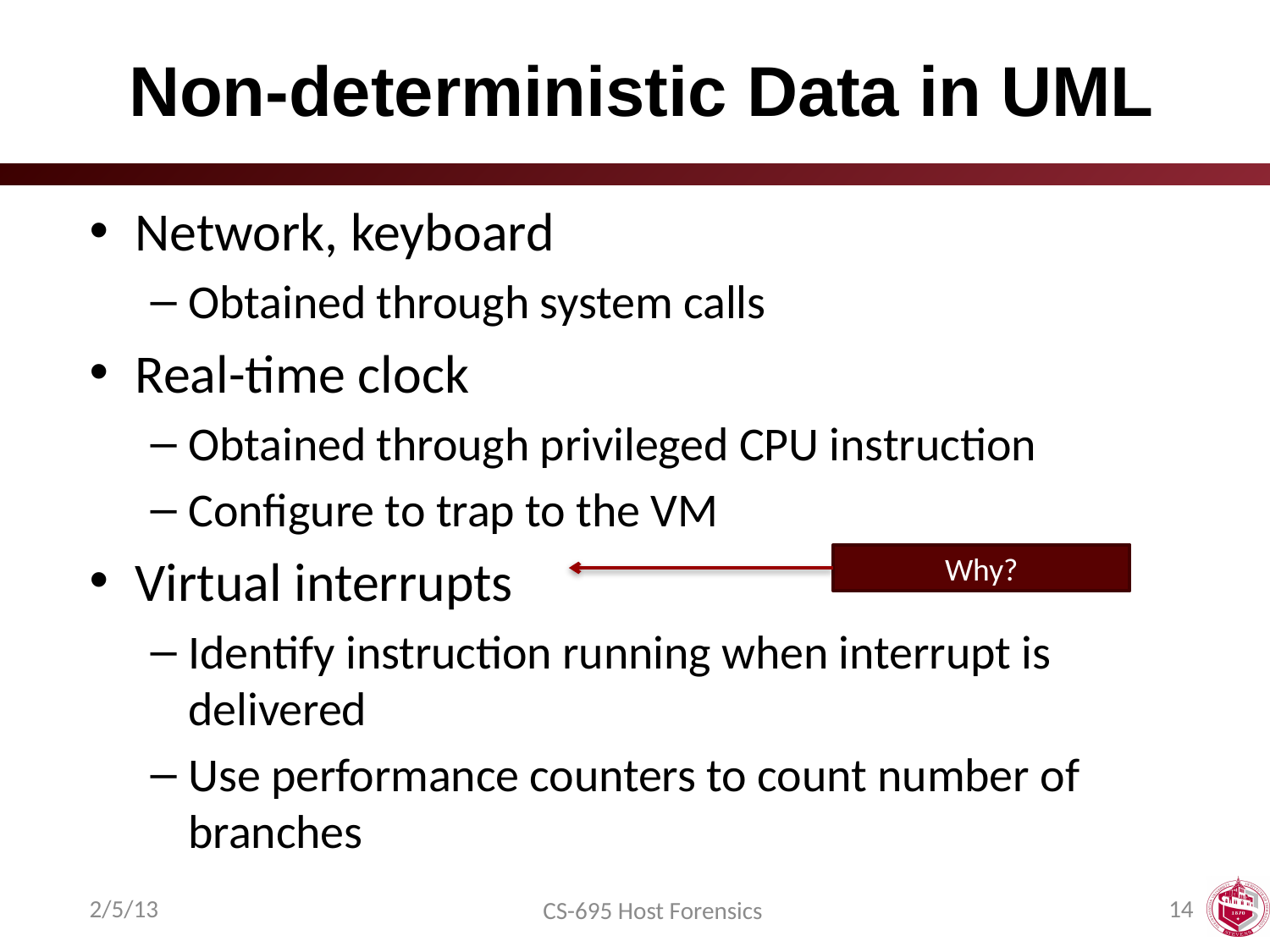

# Non-deterministic Data in UML
Network, keyboard
Obtained through system calls
Real-time clock
Obtained through privileged CPU instruction
Configure to trap to the VM
Virtual interrupts
Identify instruction running when interrupt is delivered
Use performance counters to count number of branches

Why?
2/5/13
14
CS-695 Host Forensics